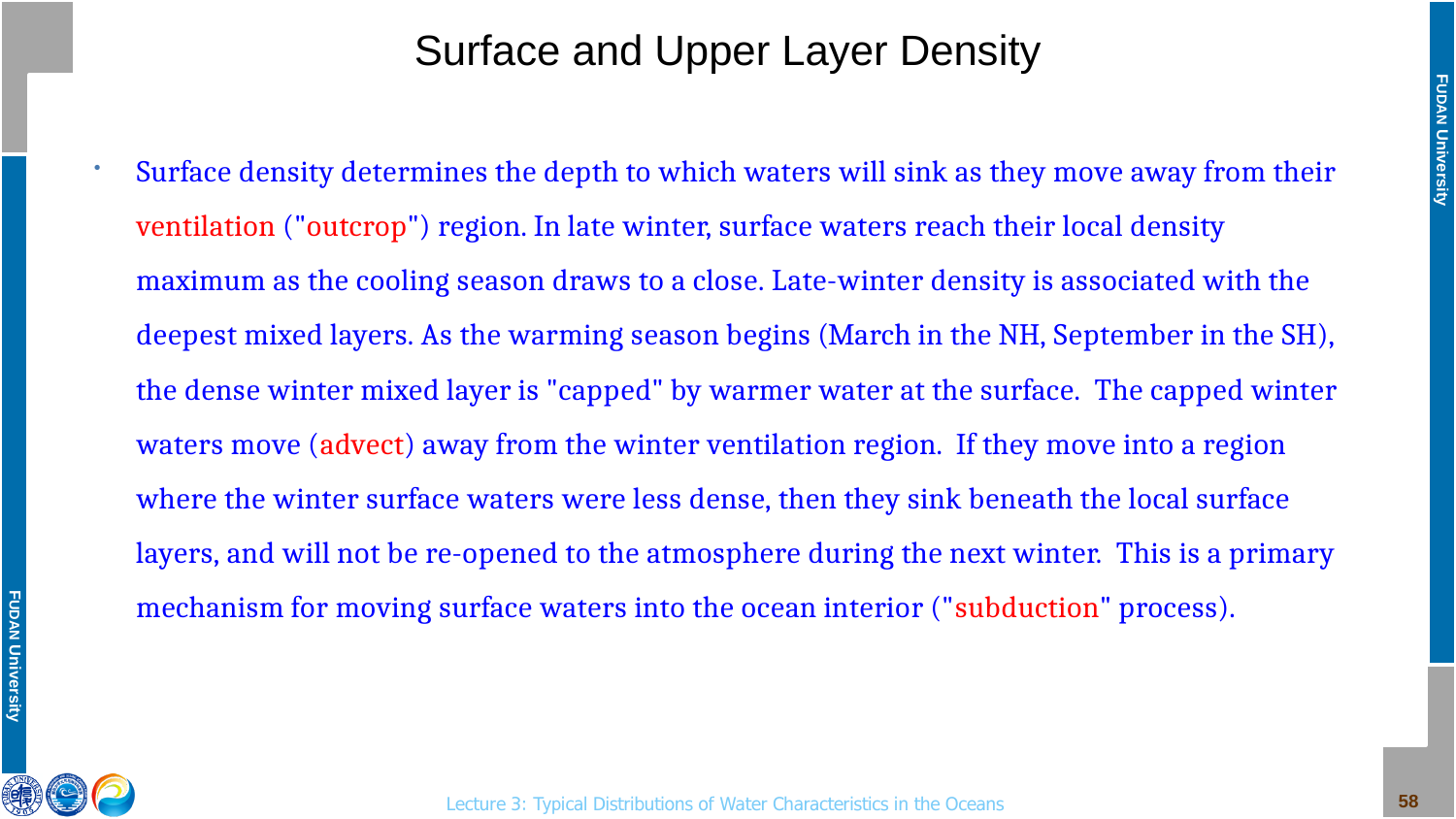

# Surface and Upper Layer Density
Surface density determines the depth to which waters will sink as they move away from their ventilation ("outcrop") region. In late winter, surface waters reach their local density maximum as the cooling season draws to a close. Late-winter density is associated with the deepest mixed layers. As the warming season begins (March in the NH, September in the SH), the dense winter mixed layer is "capped" by warmer water at the surface.  The capped winter waters move (advect) away from the winter ventilation region.  If they move into a region where the winter surface waters were less dense, then they sink beneath the local surface layers, and will not be re-opened to the atmosphere during the next winter.  This is a primary mechanism for moving surface waters into the ocean interior ("subduction" process).